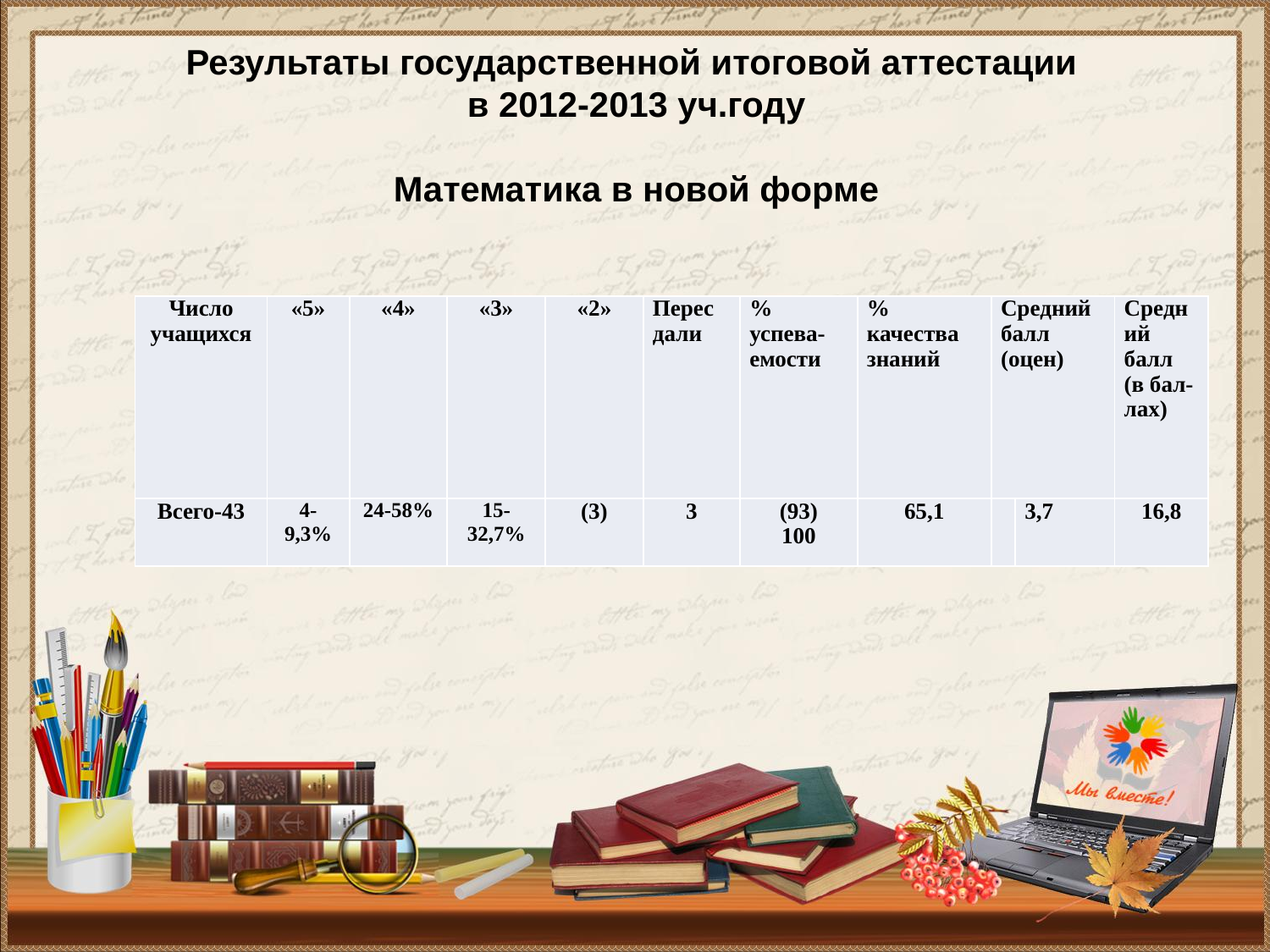

# Результаты государственной итоговой аттестации в 2012-2013 уч.году Математика в новой форме
| Число учащихся | «5» | «4» | «3» | «2» | Перес дали | % успева- емости | % качества знаний | Средний балл (оцен) |  | Средний балл (в бал- лах) |
| --- | --- | --- | --- | --- | --- | --- | --- | --- | --- | --- |
| Всего-43 | 4-9,3% | 24-58% | 15-32,7% | (3) | 3 | (93) 100 | 65,1 |  | 3,7 | 16,8 |